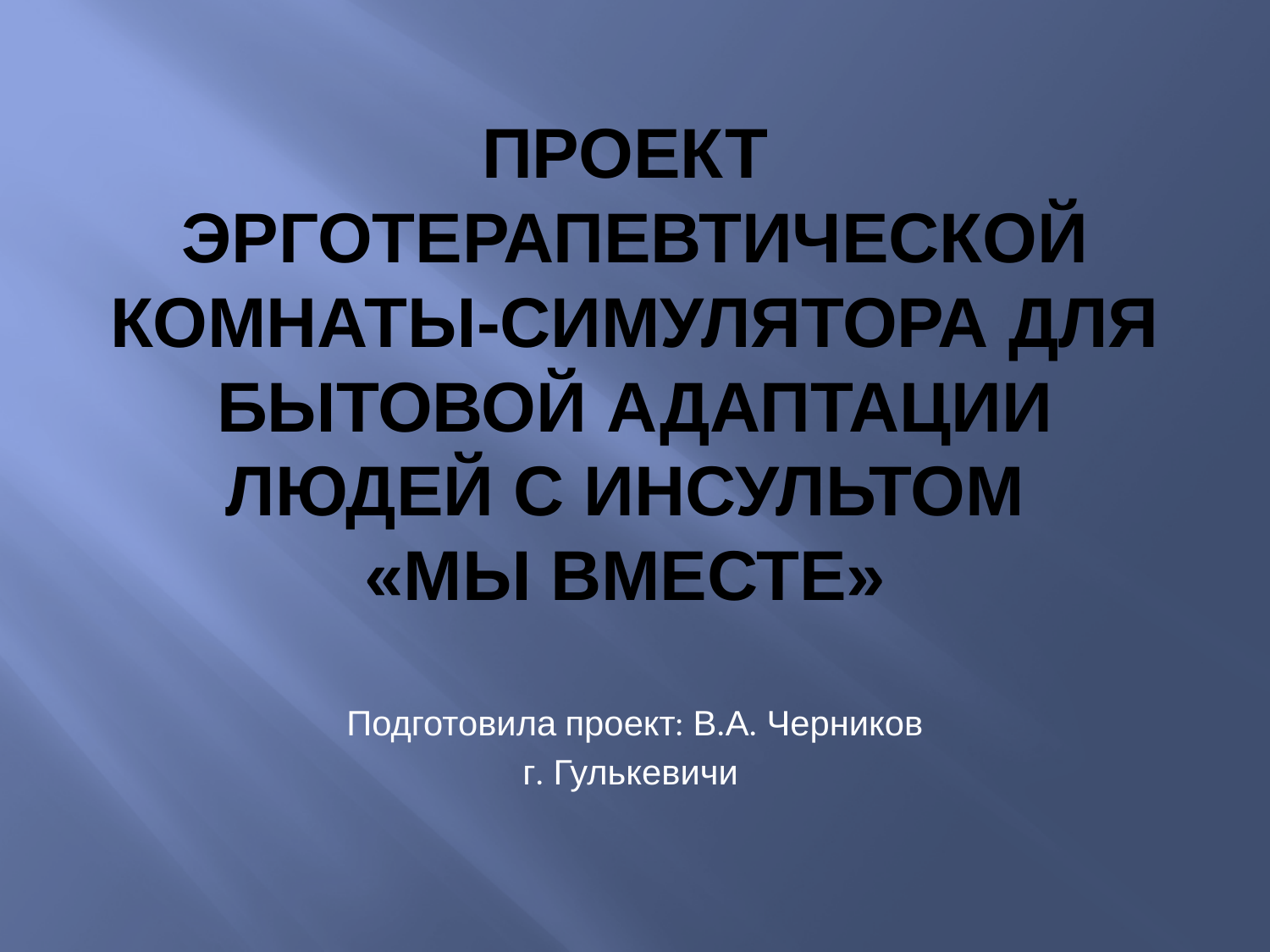

# Проект эрготерапевтической комнаты-симулятора для бытовой адаптации людей с инсультом «Мы вместе»
Подготовила проект: В.А. Черников
г. Гулькевичи